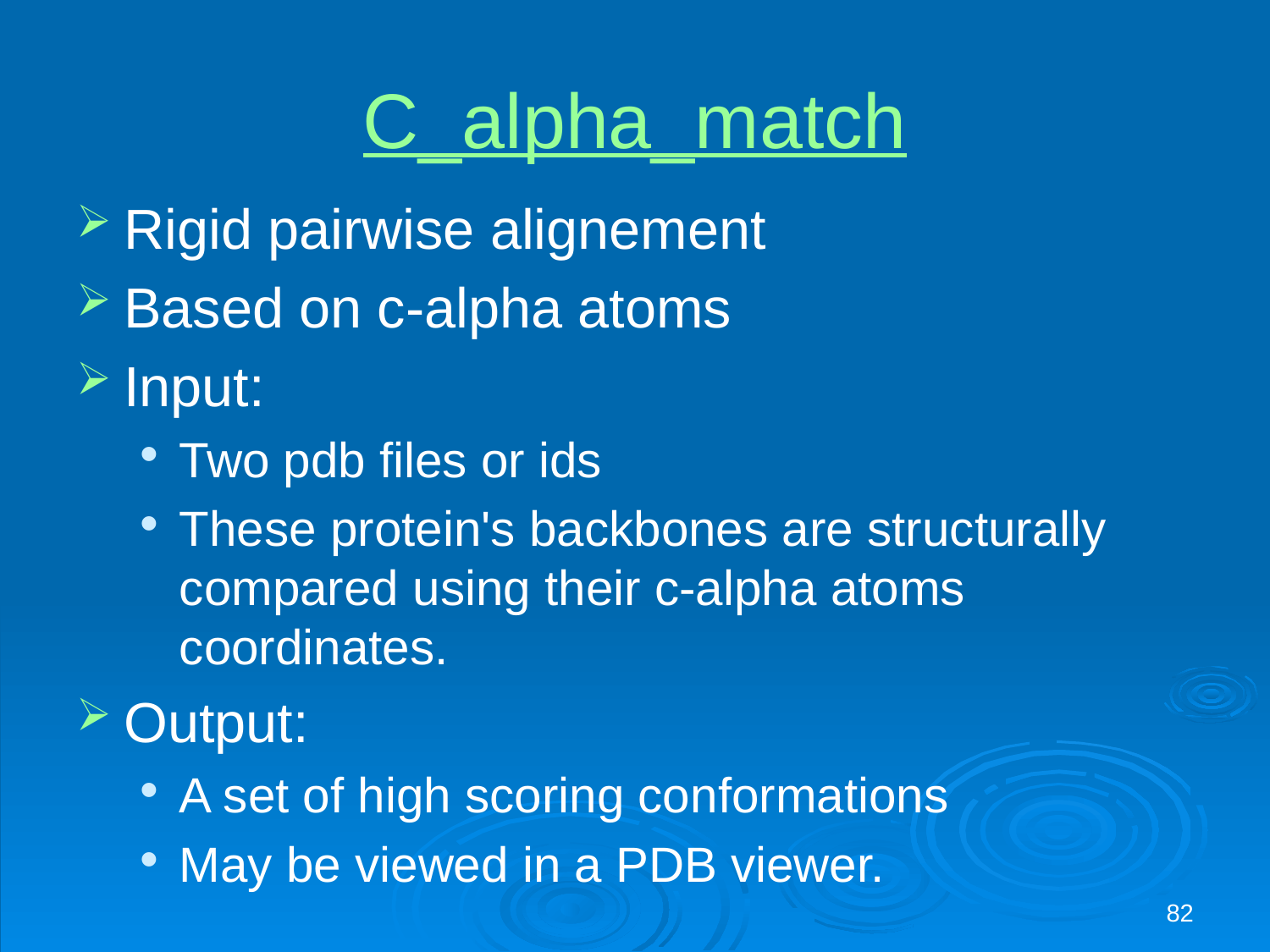

# C_alpha_match
Rigid pairwise alignement
Based on c-alpha atoms
Input:
Two pdb files or ids
These protein's backbones are structurally compared using their c-alpha atoms coordinates.
Output:
A set of high scoring conformations
May be viewed in a PDB viewer.
82